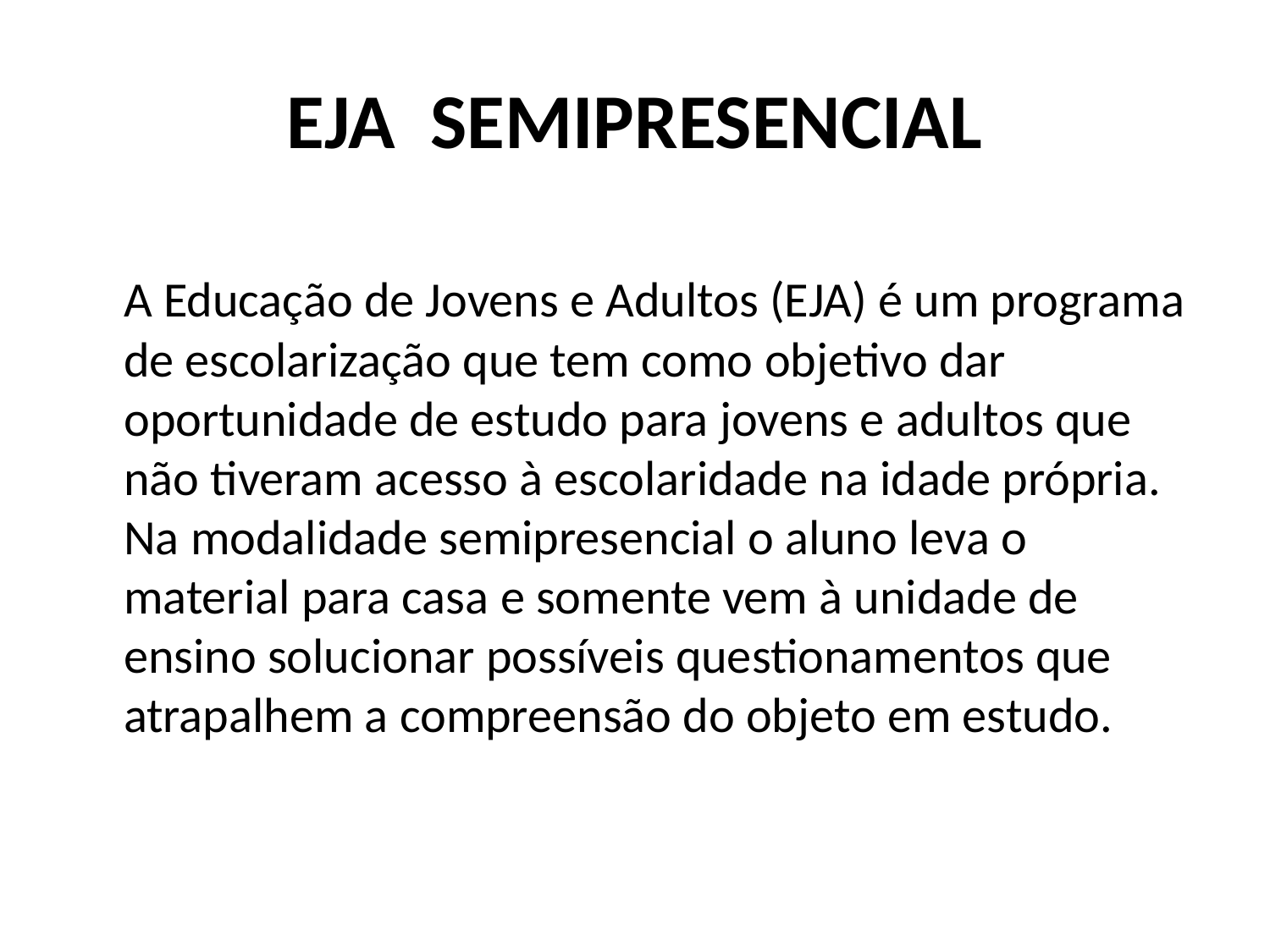

# EJA  SEMIPRESENCIAL
	A Educação de Jovens e Adultos (EJA) é um programa de escolarização que tem como objetivo dar oportunidade de estudo para jovens e adultos que não tiveram acesso à escolaridade na idade própria. Na modalidade semipresencial o aluno leva o material para casa e somente vem à unidade de ensino solucionar possíveis questionamentos que atrapalhem a compreensão do objeto em estudo.